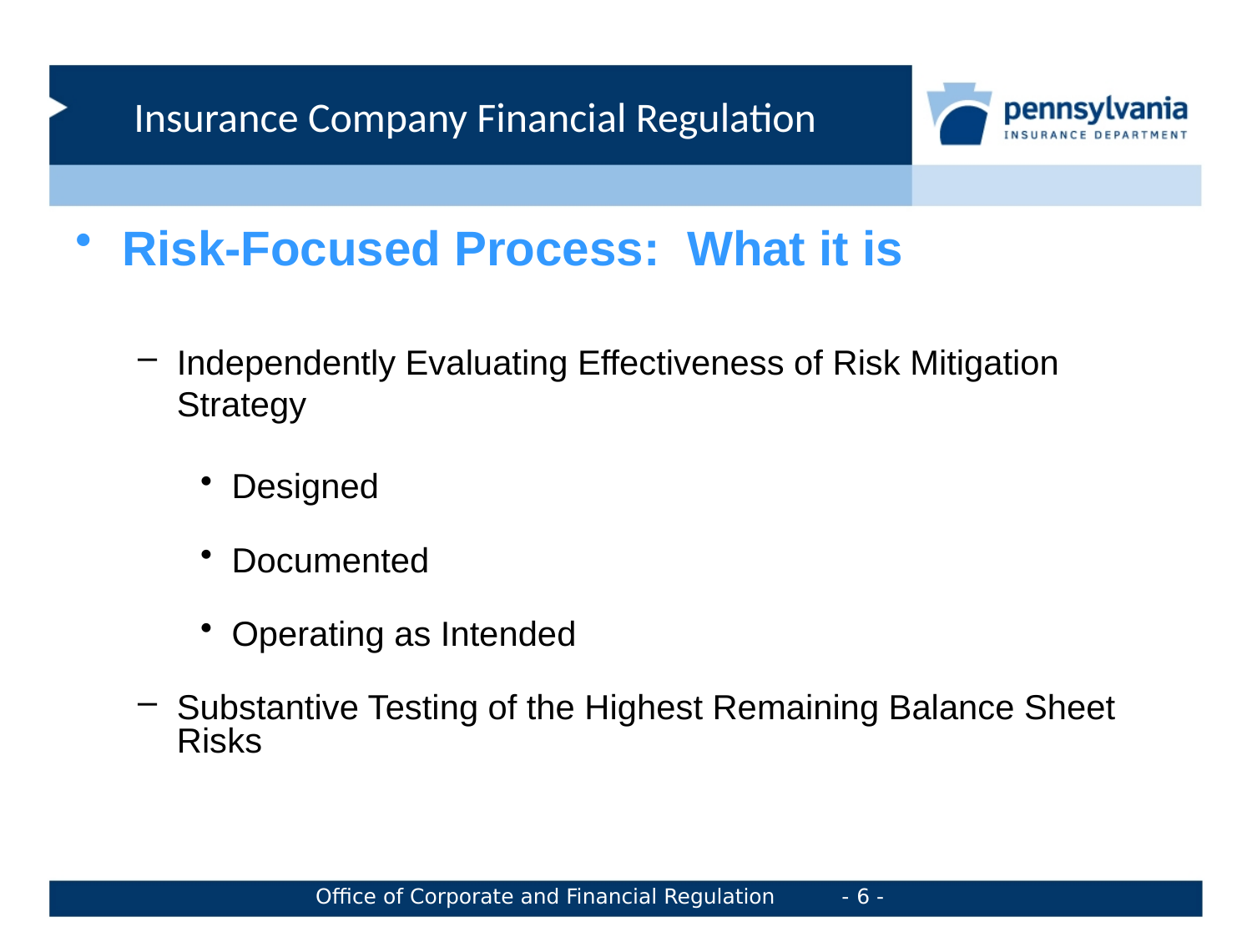

Risk-Focused Process:  What it is
Independently Evaluating Effectiveness of Risk Mitigation Strategy
Designed
Documented
Operating as Intended
Substantive Testing of the Highest Remaining Balance Sheet Risks